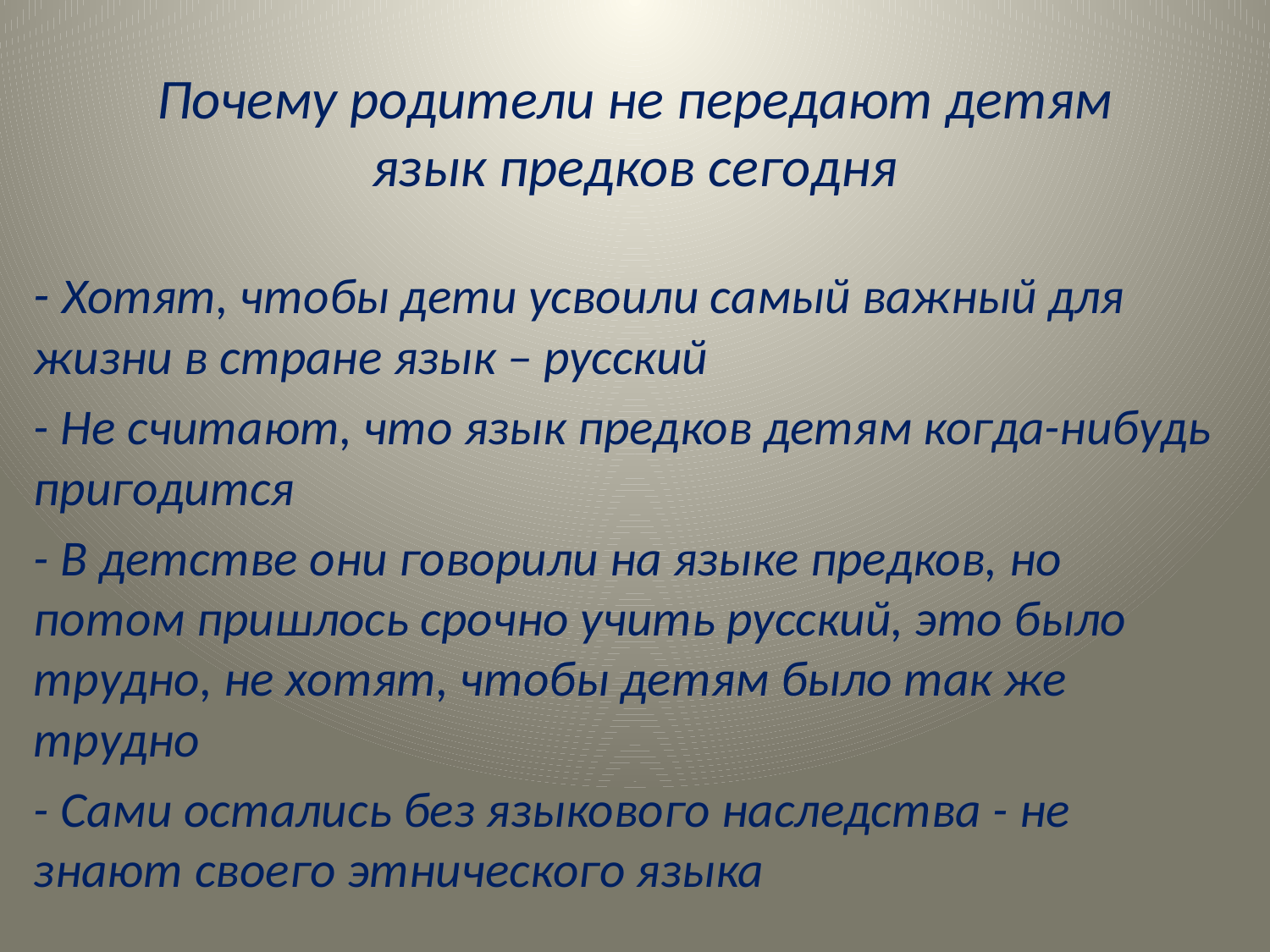

# Почему родители не передают детям язык предков сегодня
- Хотят, чтобы дети усвоили самый важный для жизни в стране язык – русский
- Не считают, что язык предков детям когда-нибудь пригодится
- В детстве они говорили на языке предков, но потом пришлось срочно учить русский, это было трудно, не хотят, чтобы детям было так же трудно
- Сами остались без языкового наследства - не знают своего этнического языка